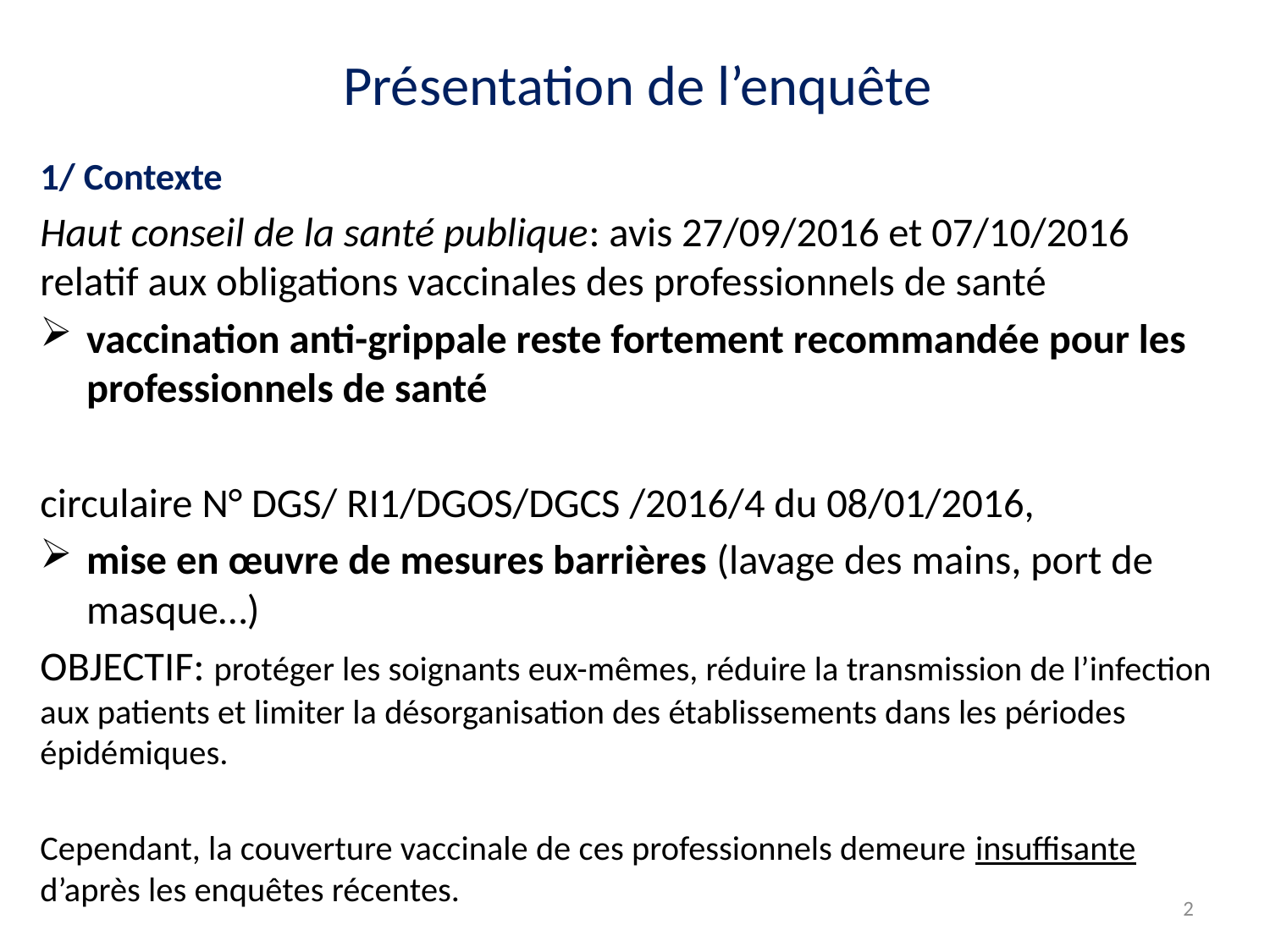

Présentation de l’enquête
1/ Contexte
Haut conseil de la santé publique: avis 27/09/2016 et 07/10/2016 relatif aux obligations vaccinales des professionnels de santé
vaccination anti-grippale reste fortement recommandée pour les professionnels de santé

circulaire N° DGS/ RI1/DGOS/DGCS /2016/4 du 08/01/2016,
mise en œuvre de mesures barrières (lavage des mains, port de masque…)
OBJECTIF: protéger les soignants eux-mêmes, réduire la transmission de l’infection aux patients et limiter la désorganisation des établissements dans les périodes épidémiques.

Cependant, la couverture vaccinale de ces professionnels demeure insuffisante d’après les enquêtes récentes.

2